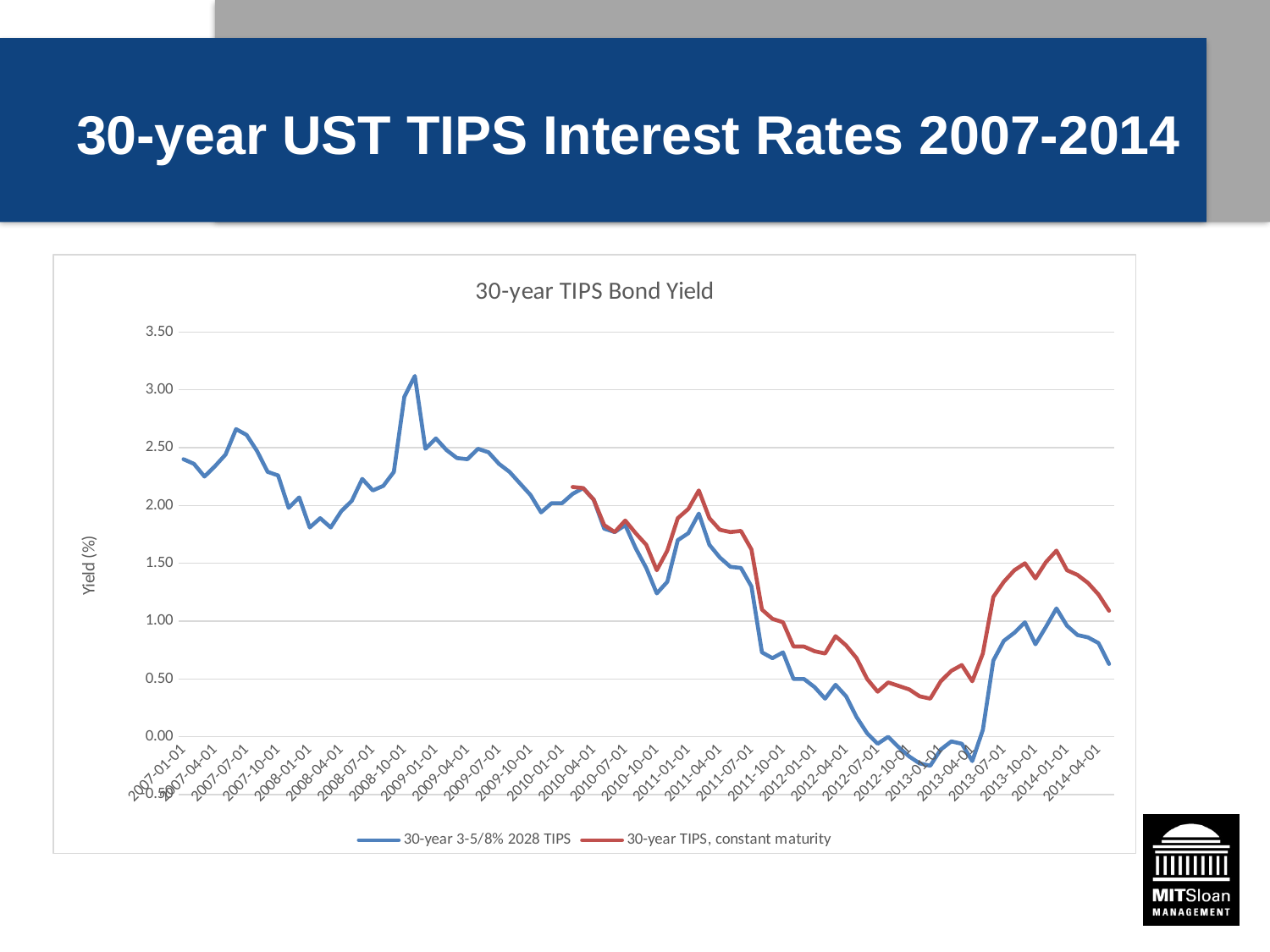

# 30-year UST TIPS Interest Rates 2007-2014

### Chart: 30-year TIPS Bond Yield

| Category |  |  |
|---|---|---|
| 39083.0 | 2.4 | None |
| 39114.0 | 2.36 | None |
| 39142.0 | 2.25 | None |
| 39173.0 | 2.34 | None |
| 39203.0 | 2.44 | None |
| 39234.0 | 2.66 | None |
| 39264.0 | 2.61 | None |
| 39295.0 | 2.47 | None |
| 39326.0 | 2.29 | None |
| 39356.0 | 2.26 | None |
| 39387.0 | 1.98 | None |
| 39417.0 | 2.07 | None |
| 39448.0 | 1.81 | None |
| 39479.0 | 1.89 | None |
| 39508.0 | 1.81 | None |
| 39539.0 | 1.95 | None |
| 39569.0 | 2.04 | None |
| 39600.0 | 2.23 | None |
| 39630.0 | 2.13 | None |
| 39661.0 | 2.17 | None |
| 39692.0 | 2.29 | None |
| 39722.0 | 2.94 | None |
| 39753.0 | 3.12 | None |
| 39783.0 | 2.49 | None |
| 39814.0 | 2.58 | None |
| 39845.0 | 2.48 | None |
| 39873.0 | 2.41 | None |
| 39904.0 | 2.4 | None |
| 39934.0 | 2.49 | None |
| 39965.0 | 2.46 | None |
| 39995.0 | 2.36 | None |
| 40026.0 | 2.29 | None |
| 40057.0 | 2.19 | None |
| 40087.0 | 2.09 | None |
| 40118.0 | 1.94 | None |
| 40148.0 | 2.02 | None |
| 40179.0 | 2.02 | None |
| 40210.0 | 2.1 | 2.16 |
| 40238.0 | 2.15 | 2.15 |
| 40269.0 | 2.05 | 2.05 |
| 40299.0 | 1.8 | 1.83 |
| 40330.0 | 1.77 | 1.77 |
| 40360.0 | 1.83 | 1.87 |
| 40391.0 | 1.63 | 1.76 |
| 40422.0 | 1.46 | 1.66 |
| 40452.0 | 1.24 | 1.44 |
| 40483.0 | 1.34 | 1.61 |
| 40513.0 | 1.7 | 1.89 |
| 40544.0 | 1.76 | 1.97 |
| 40575.0 | 1.93 | 2.13 |
| 40603.0 | 1.66 | 1.89 |
| 40634.0 | 1.55 | 1.79 |
| 40664.0 | 1.47 | 1.77 |
| 40695.0 | 1.46 | 1.78 |
| 40725.0 | 1.3 | 1.62 |
| 40756.0 | 0.73 | 1.1 |
| 40787.0 | 0.68 | 1.02 |
| 40817.0 | 0.73 | 0.99 |
| 40848.0 | 0.5 | 0.78 |
| 40878.0 | 0.5 | 0.78 |
| 40909.0 | 0.43 | 0.74 |
| 40940.0 | 0.33 | 0.72 |
| 40969.0 | 0.45 | 0.87 |
| 41000.0 | 0.35 | 0.79 |
| 41030.0 | 0.17 | 0.68 |
| 41061.0 | 0.03 | 0.5 |
| 41091.0 | -0.06 | 0.39 |
| 41122.0 | 0.0 | 0.47 |
| 41153.0 | -0.09 | 0.44 |
| 41183.0 | -0.17 | 0.41 |
| 41214.0 | -0.23 | 0.35 |
| 41244.0 | -0.25 | 0.33 |
| 41275.0 | -0.11 | 0.48 |
| 41306.0 | -0.04 | 0.57 |
| 41334.0 | -0.06 | 0.62 |
| 41365.0 | -0.21 | 0.48 |
| 41395.0 | 0.06 | 0.72 |
| 41426.0 | 0.66 | 1.21 |
| 41456.0 | 0.83 | 1.34 |
| 41487.0 | 0.9 | 1.44 |
| 41518.0 | 0.99 | 1.5 |
| 41548.0 | 0.8 | 1.37 |
| 41579.0 | 0.95 | 1.51 |
| 41609.0 | 1.11 | 1.61 |
| 41640.0 | 0.96 | 1.44 |
| 41671.0 | 0.88 | 1.4 |
| 41699.0 | 0.86 | 1.33 |
| 41730.0 | 0.81 | 1.23 |
| 41760.0 | 0.63 | 1.09 |